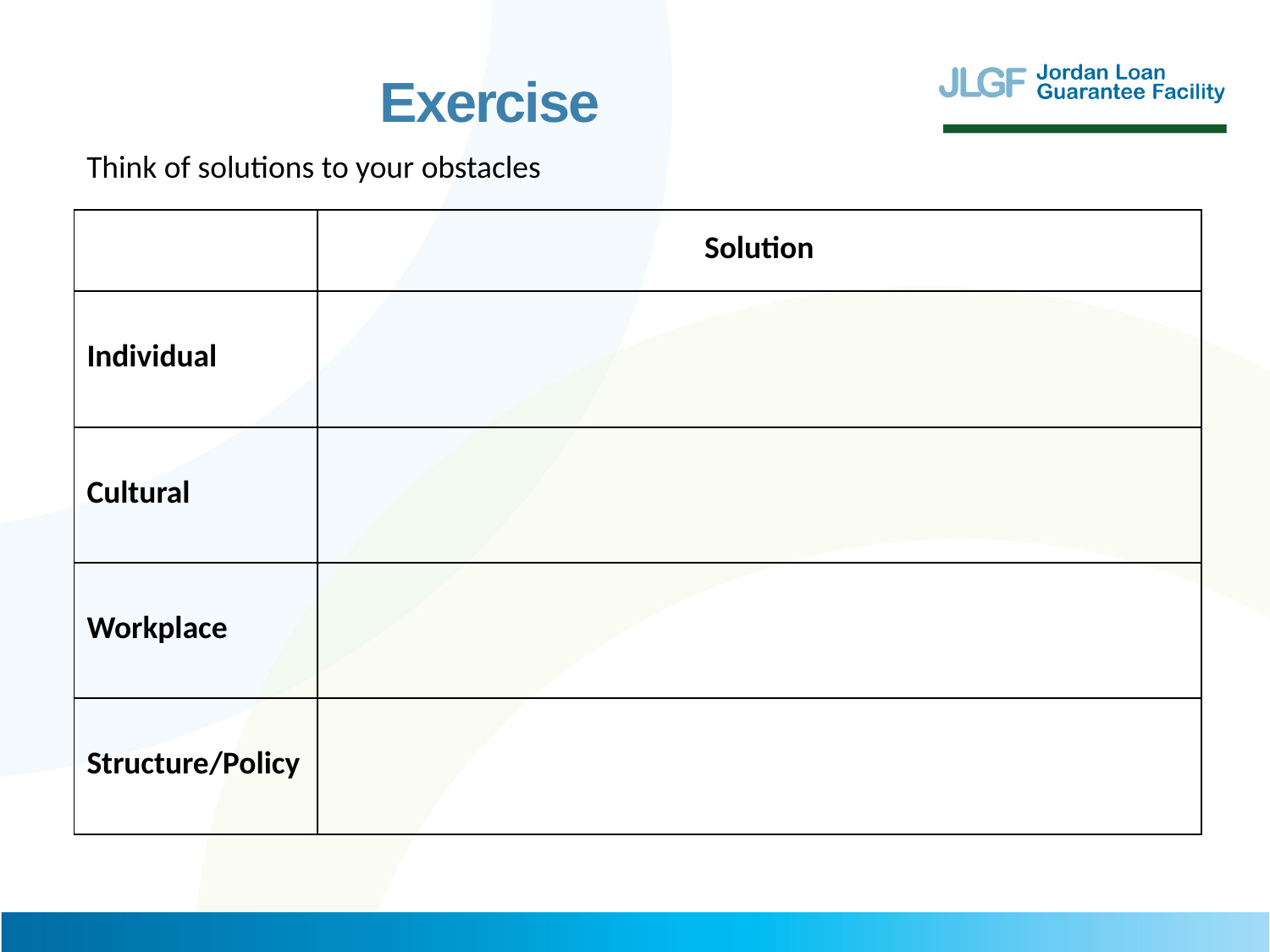

Exercise
Think of solutions to your obstacles

|  | Solution |
| --- | --- |
| Individual |  |
| Cultural |  |
| Workplace |  |
| Structure/Policy |  |